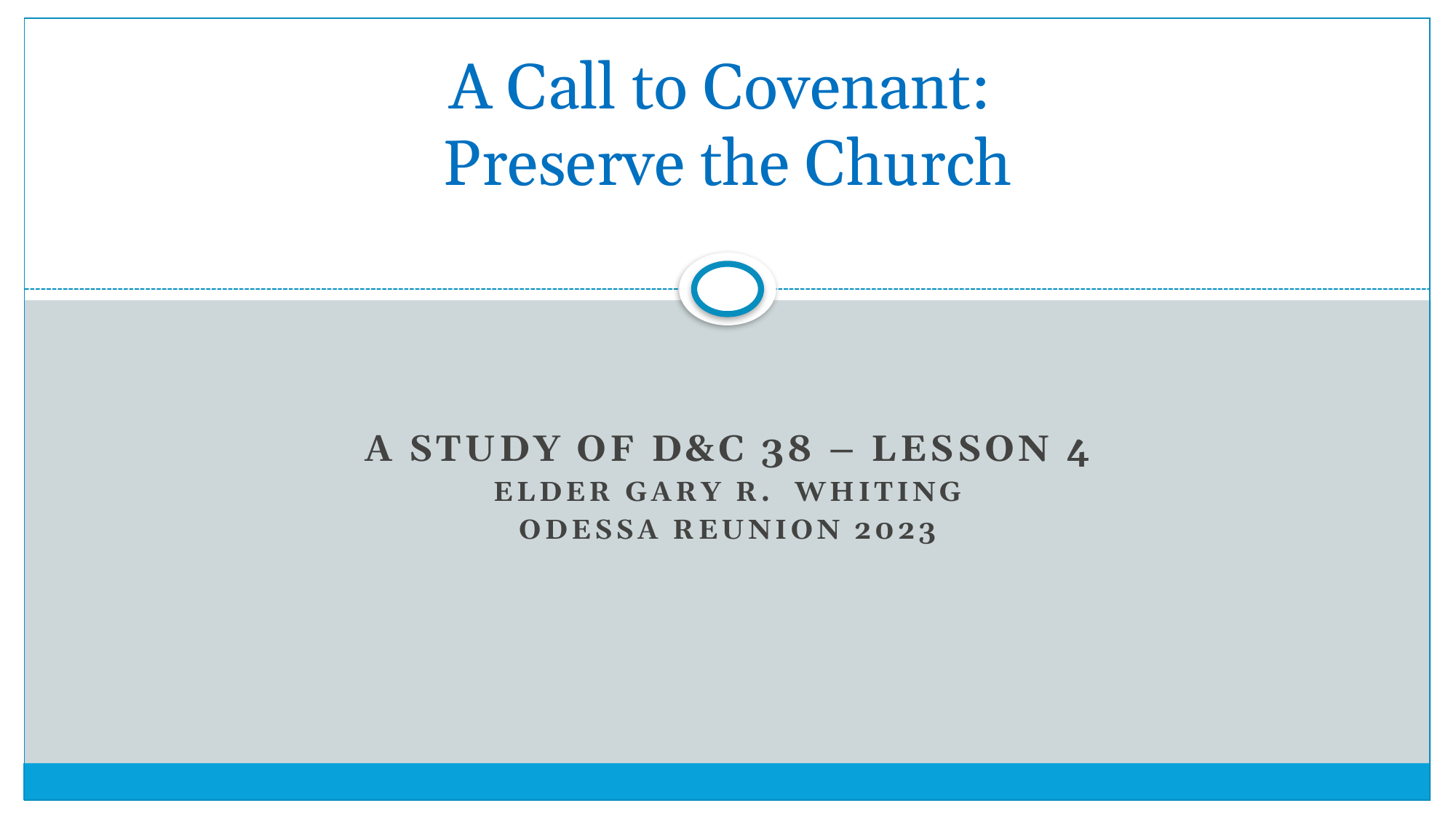

# A Call to Covenant: Preserve the Church
A Study of D&C 38 – Lesson 4
Elder Gary R.  Whiting
Odessa Reunion 2023